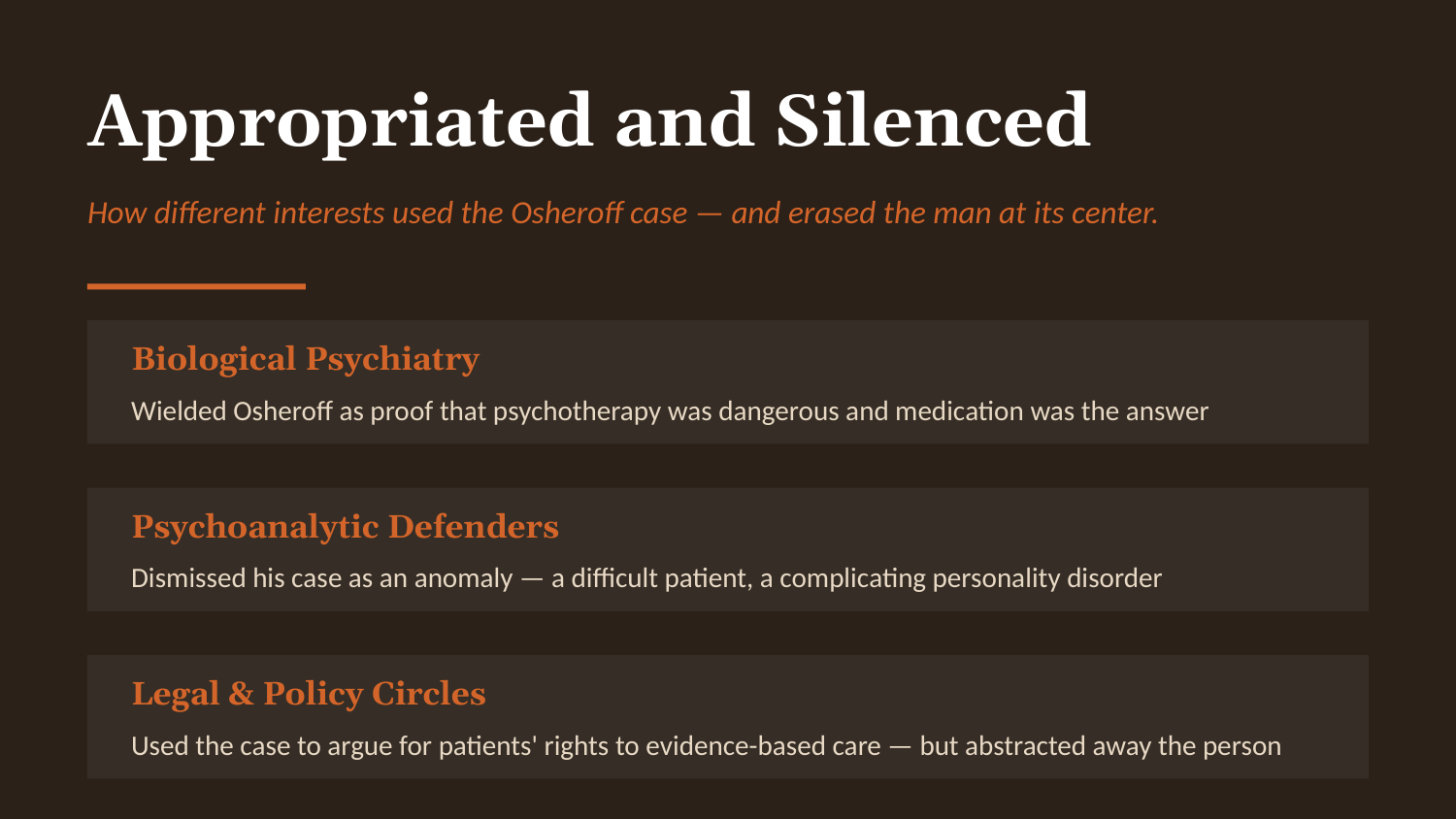

Appropriated and Silenced
How different interests used the Osheroff case — and erased the man at its center.

Biological Psychiatry
Wielded Osheroff as proof that psychotherapy was dangerous and medication was the answer

Psychoanalytic Defenders
Dismissed his case as an anomaly — a difficult patient, a complicating personality disorder

Legal & Policy Circles
Used the case to argue for patients' rights to evidence-based care — but abstracted away the person